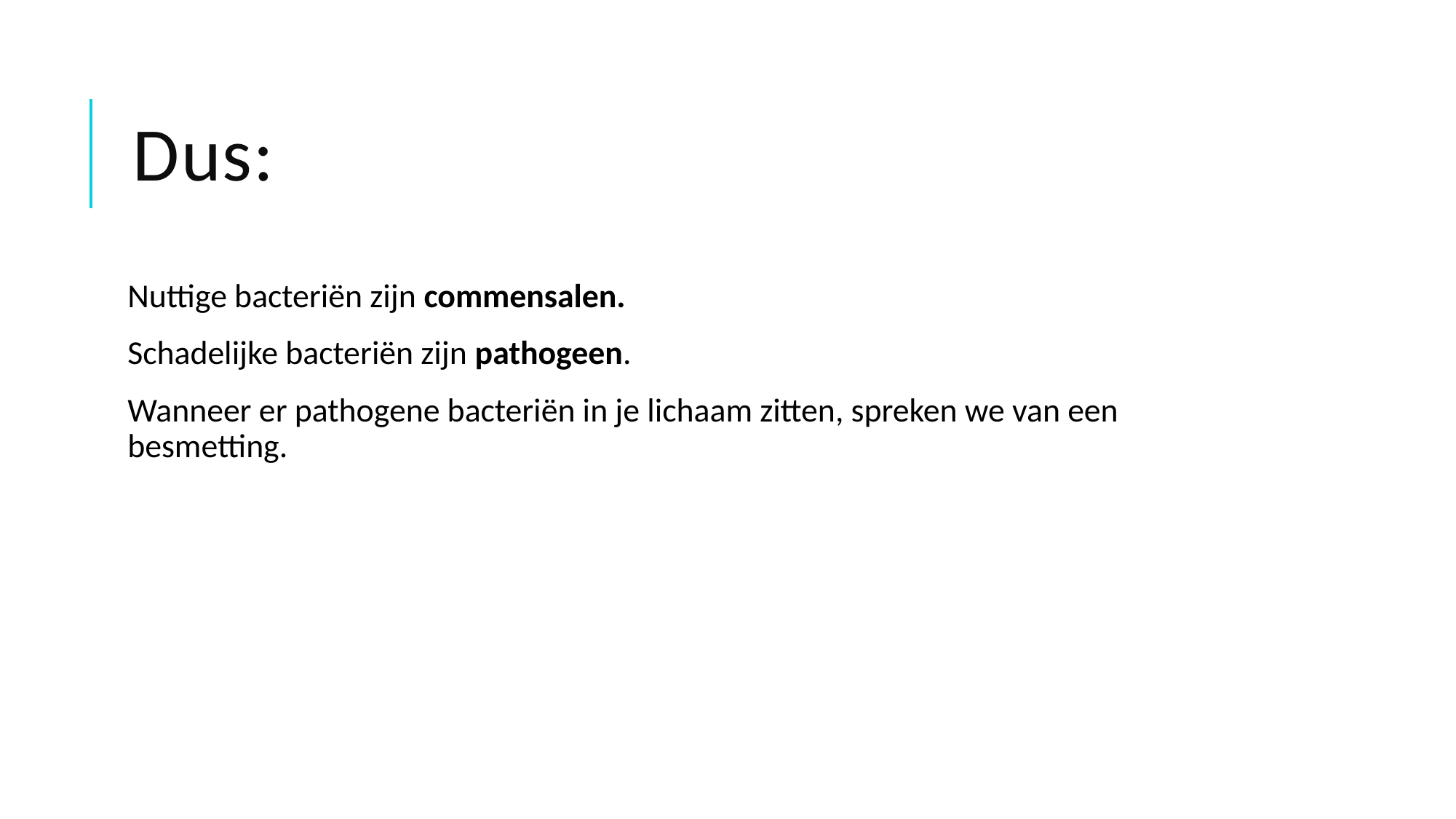

# Dus:
Nuttige bacteriën zijn commensalen.
Schadelijke bacteriën zijn pathogeen.
Wanneer er pathogene bacteriën in je lichaam zitten, spreken we van een besmetting.